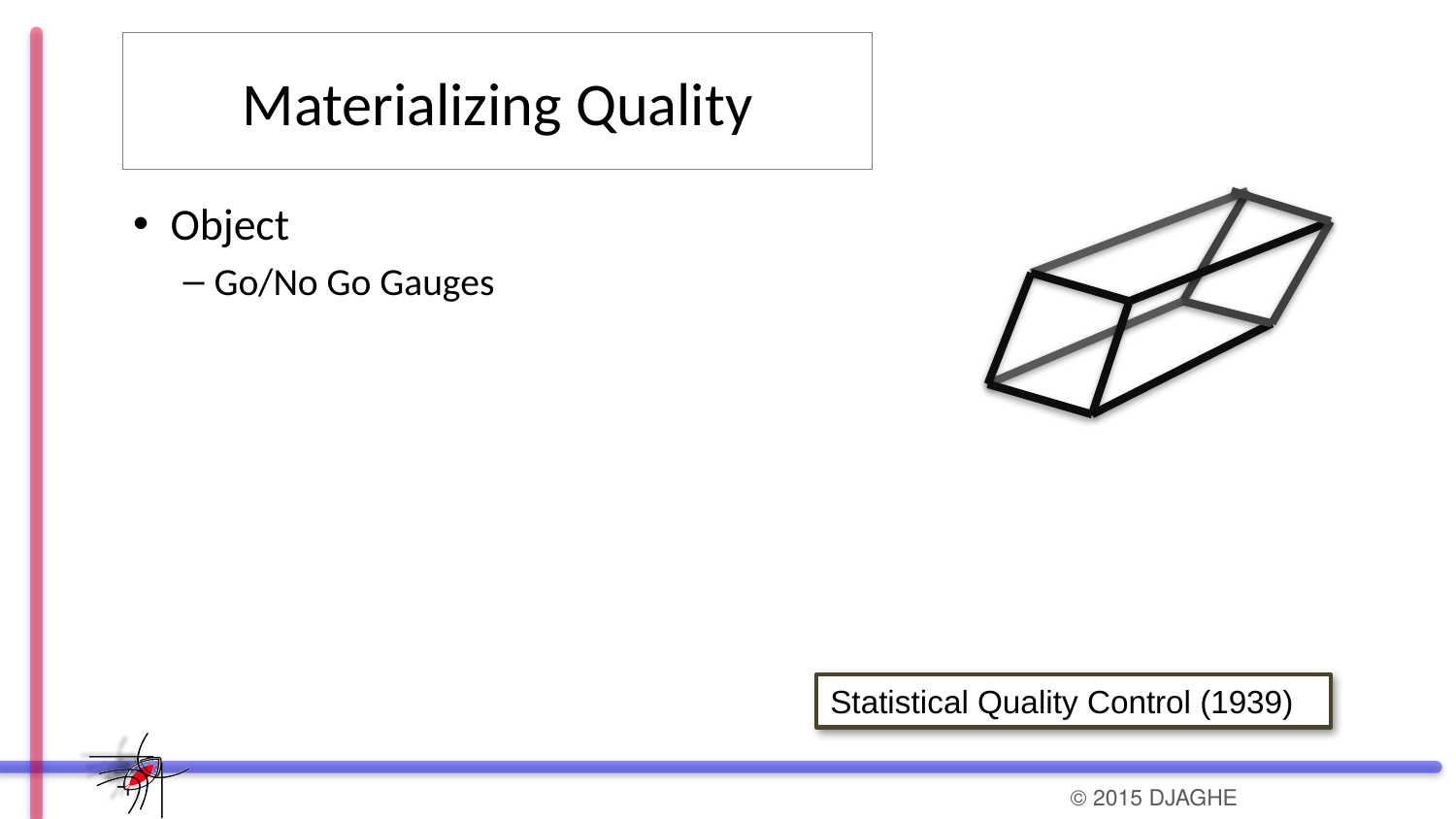

# Materializing Quality
Object
Go/No Go Gauges

Statistical Quality Control (1939)